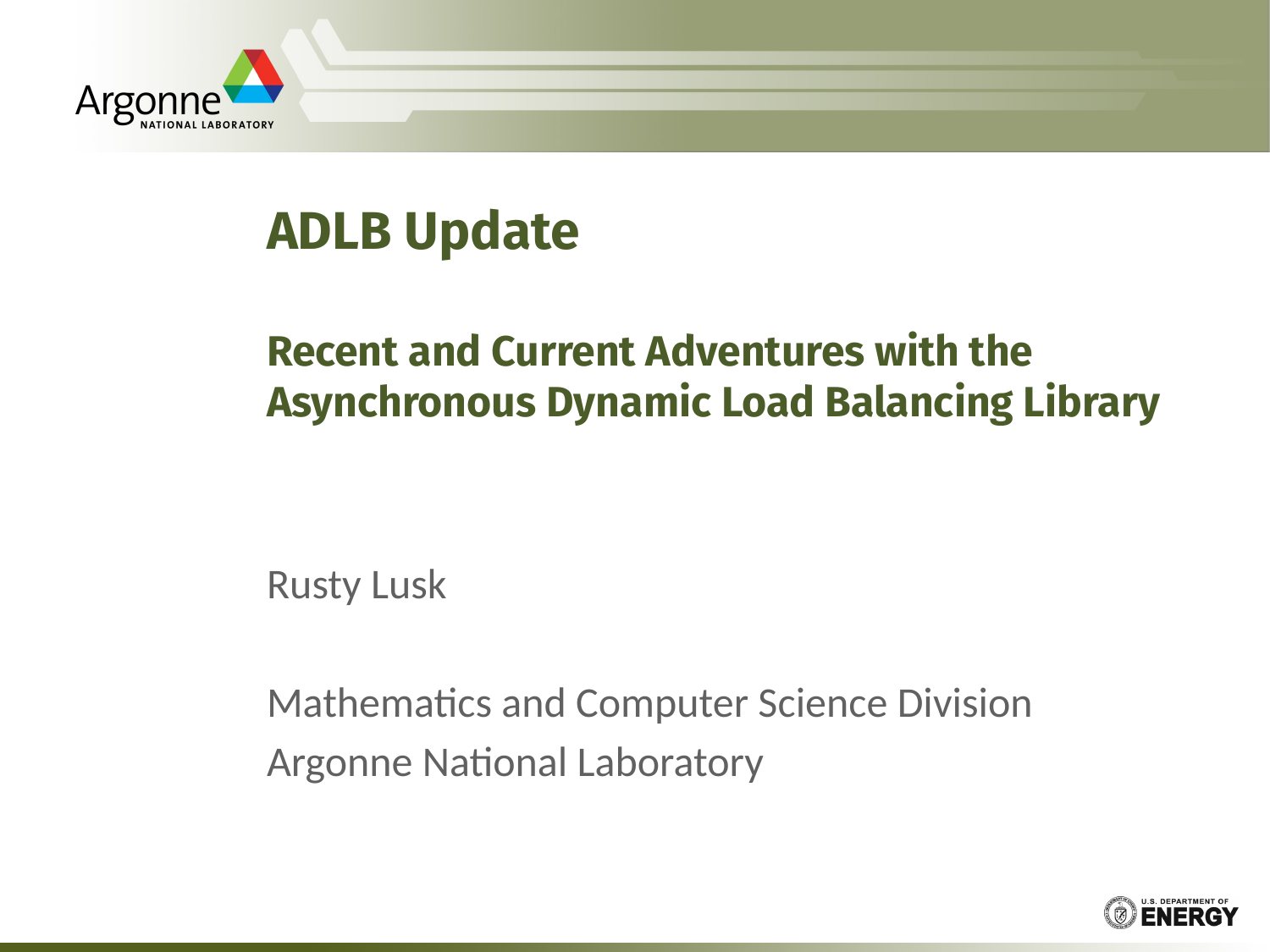

# ADLB Update Recent and Current Adventures with the Asynchronous Dynamic Load Balancing Library
Rusty Lusk

Mathematics and Computer Science Division
Argonne National Laboratory